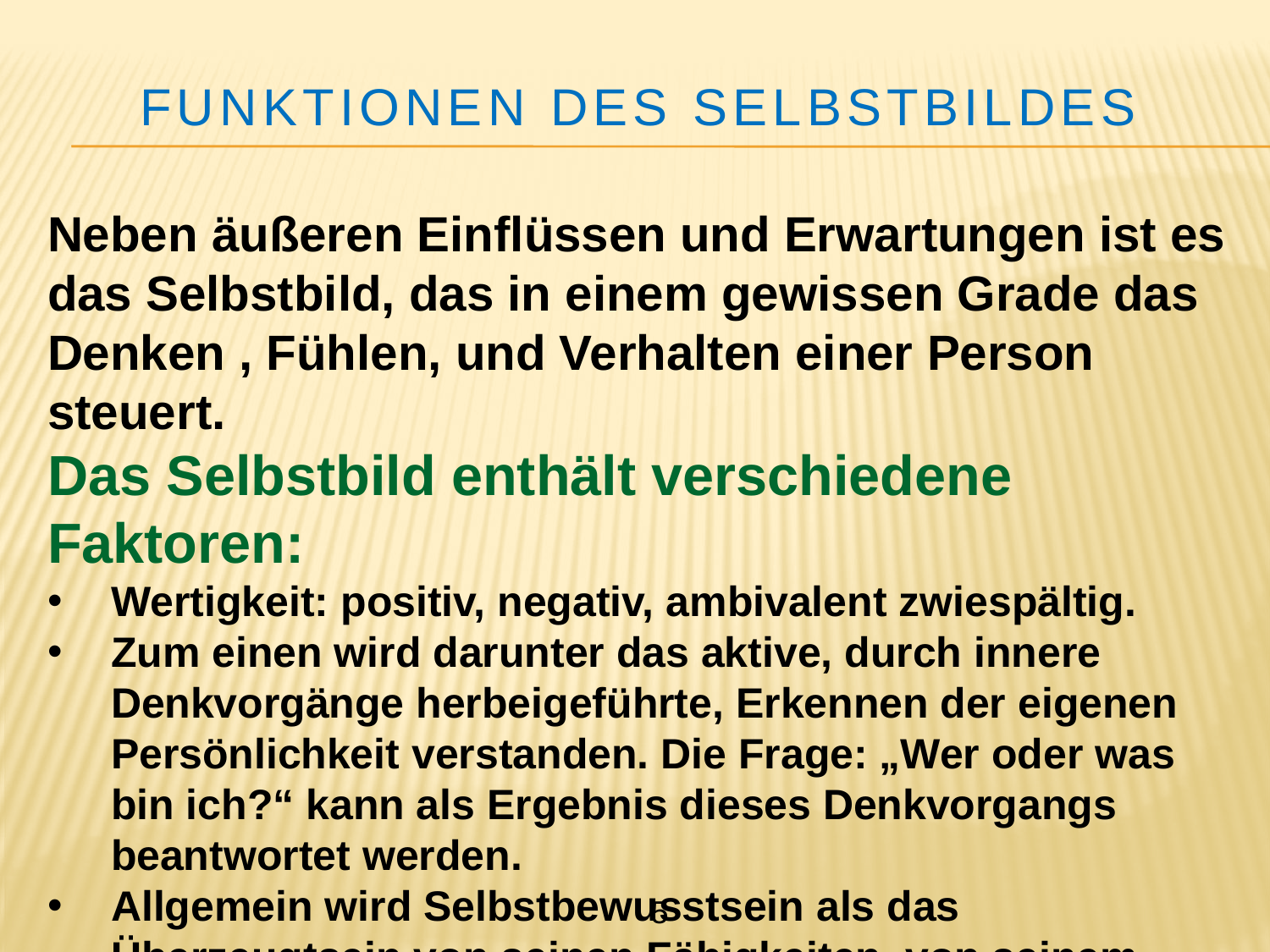

# Funktionen des Selbstbildes
Neben äußeren Einflüssen und Erwartungen ist es das Selbstbild, das in einem gewissen Grade das Denken , Fühlen, und Verhalten einer Person steuert.
Das Selbstbild enthält verschiedene Faktoren:
Wertigkeit: positiv, negativ, ambivalent zwiespältig.
Zum einen wird darunter das aktive, durch innere Denkvorgänge herbeigeführte, Erkennen der eigenen Persönlichkeit verstanden. Die Frage: „Wer oder was bin ich?“ kann als Ergebnis dieses Denkvorgangs beantwortet werden.
Allgemein wird Selbstbewusstsein als das Überzeugtsein von seinen Fähigkeiten, von seinem Wert als Person, das sich besonders in selbstsicherem Auftreten ausdrückt.
5